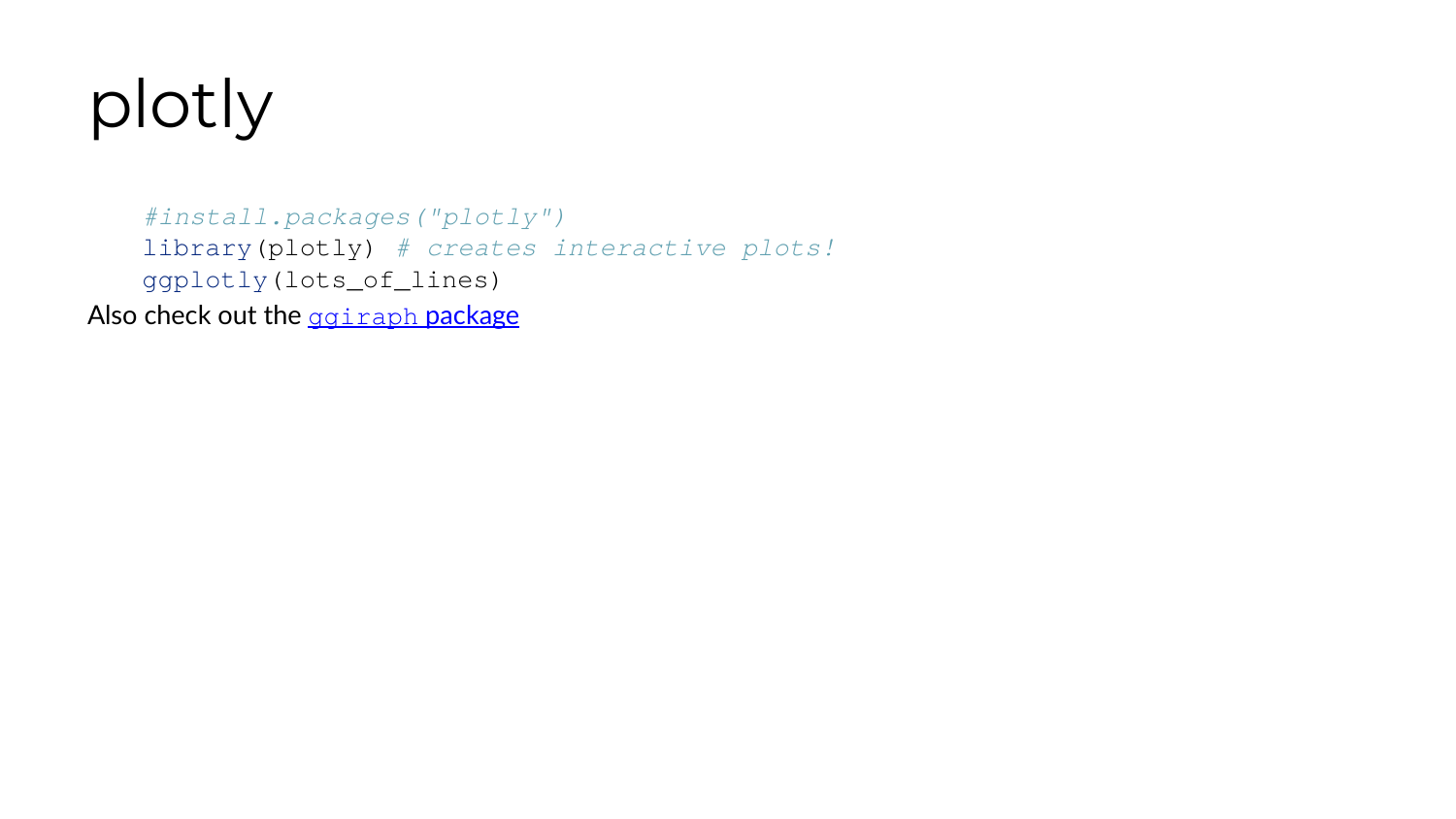

# plotly
#install.packages("plotly")
library(plotly) # creates interactive plots!
ggplotly(lots_of_lines)
Also check out the ggiraph package